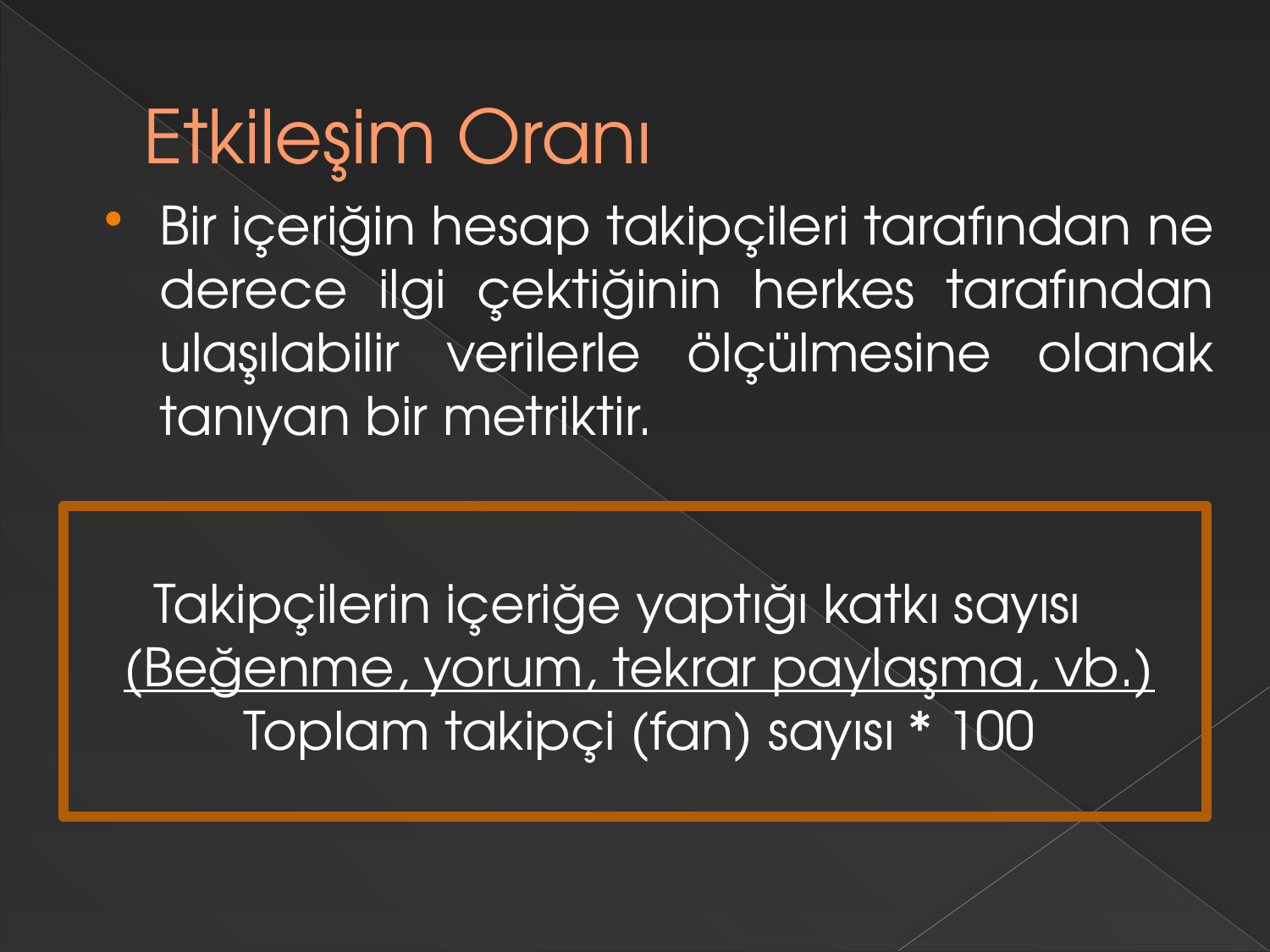

# Etkileşim Oranı
Bir içeriğin hesap takipçileri tarafından ne derece ilgi çektiğinin herkes tarafından ulaşılabilir verilerle ölçülmesine olanak tanıyan bir metriktir.

Takipçilerin içeriğe yaptığı katkı sayısı    (Beğenme, yorum, tekrar paylaşma, vb.) Toplam takipçi (fan) sayısı * 100